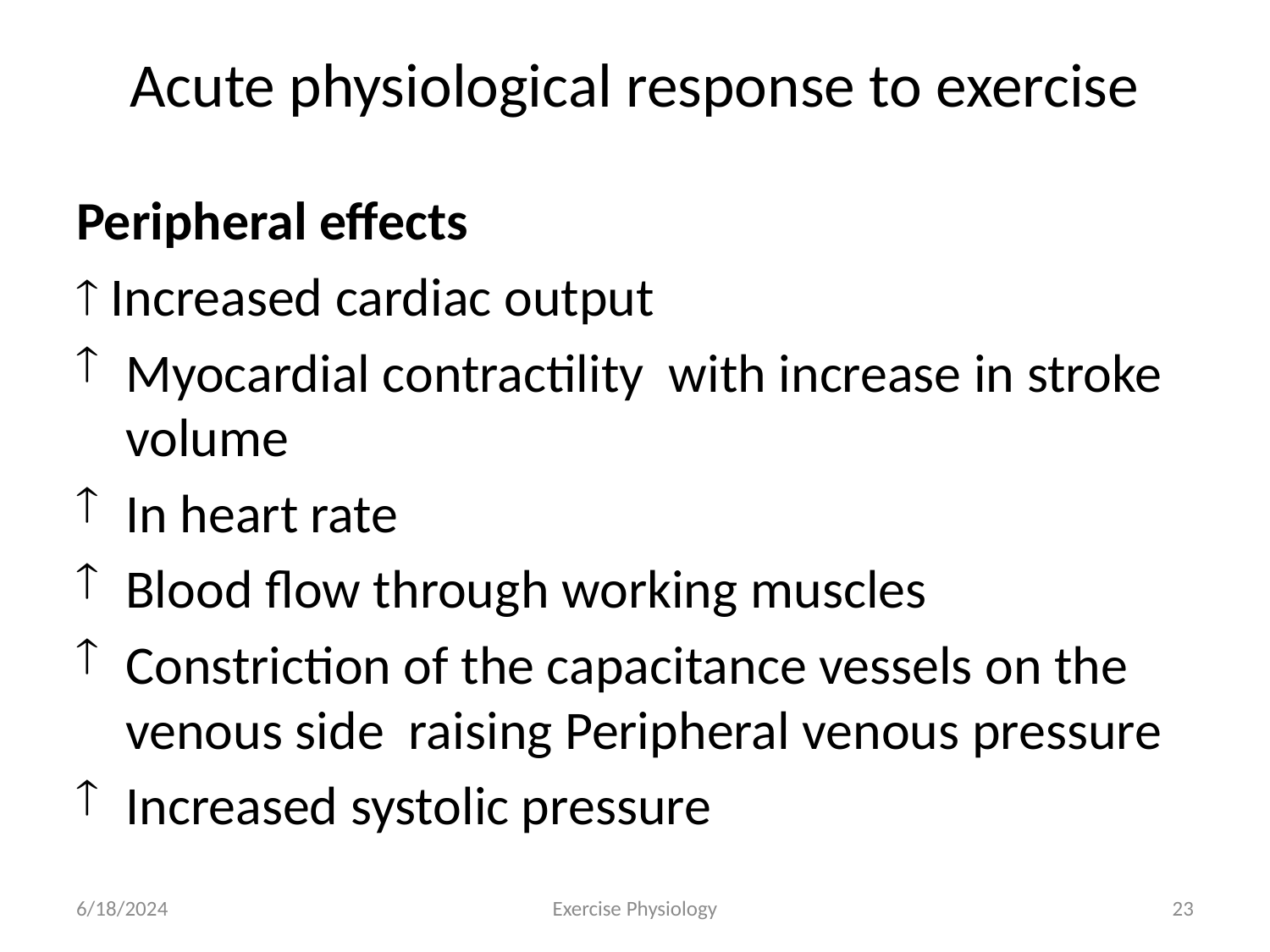

# Acute physiological response to exercise
Peripheral effects
↑ Increased cardiac output
Myocardial contractility  with increase in stroke volume
In heart rate
Blood flow through working muscles
Constriction of the capacitance vessels on the venous side  raising Peripheral venous pressure
Increased systolic pressure

6/18/2024
Exercise Physiology
23